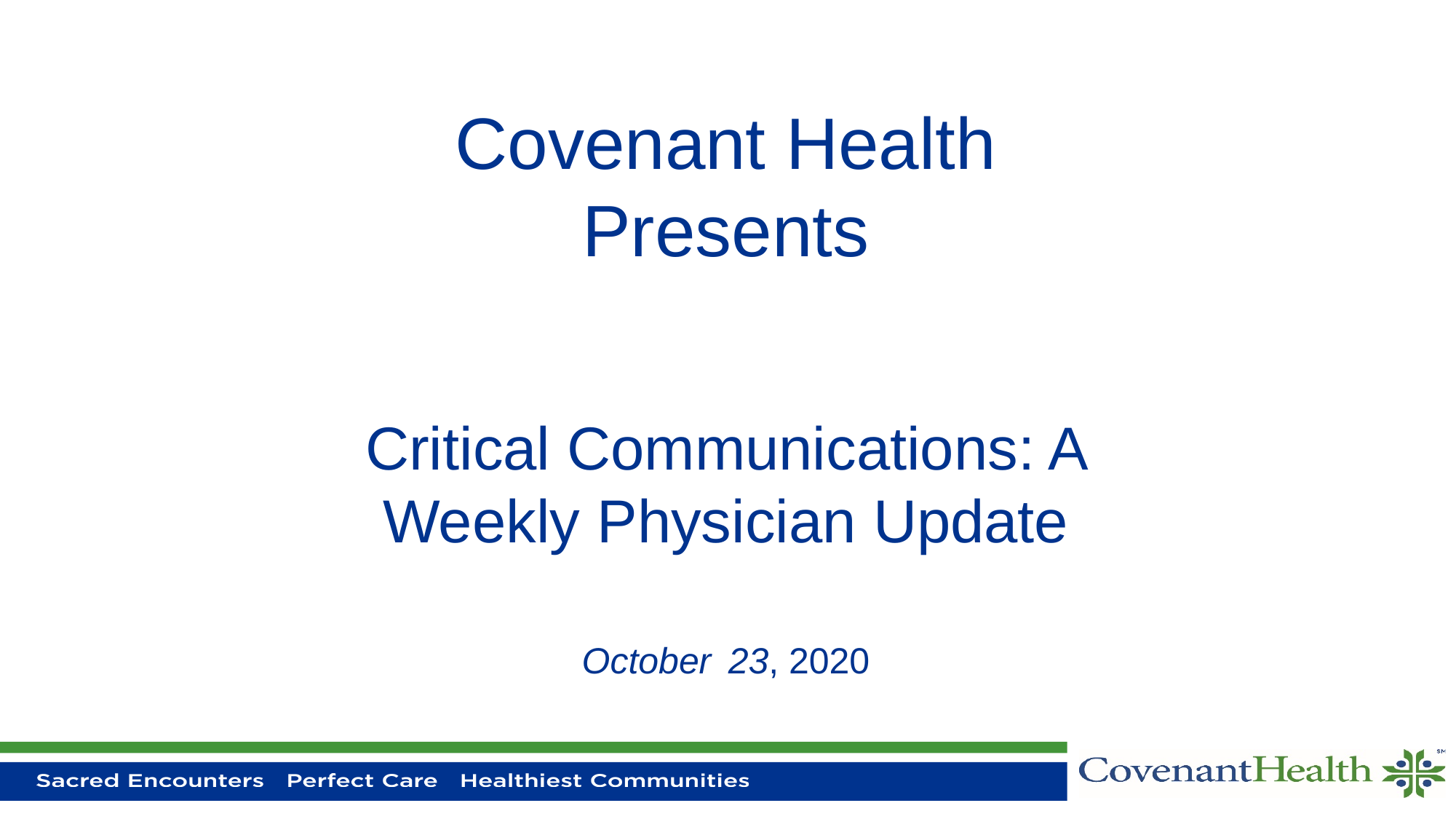

# Covenant Health Presents Critical Communications: A Weekly Physician Update October 23, 2020